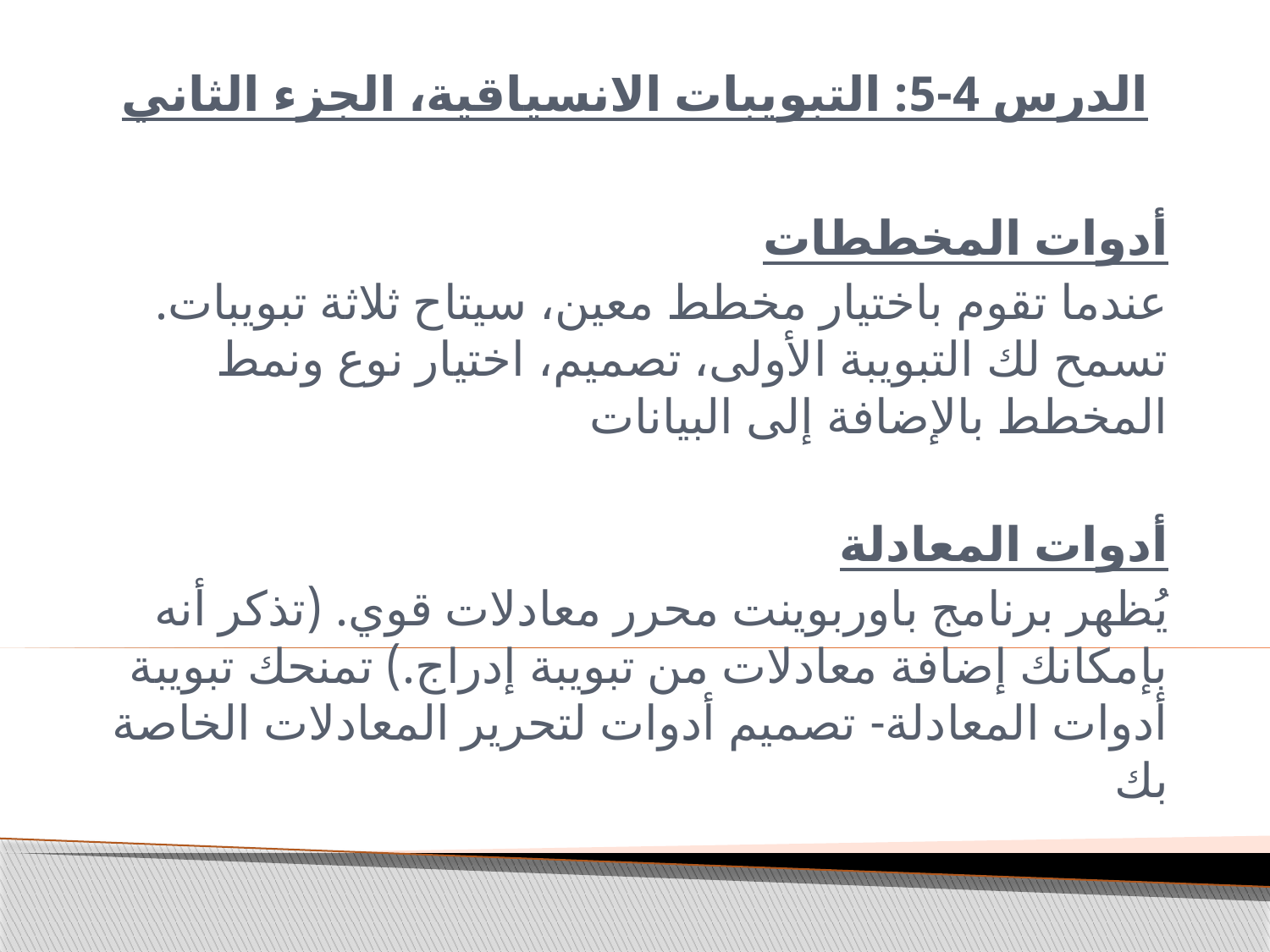

# الدرس 4-5: التبويبات الانسياقية، الجزء الثاني
أدوات المخططات
عندما تقوم باختيار مخطط معين، سيتاح ثلاثة تبويبات. تسمح لك التبويبة الأولى، تصميم، اختيار نوع ونمط المخطط بالإضافة إلى البيانات

أدوات المعادلة
يُظهر برنامج باوربوينت محرر معادلات قوي. (تذكر أنه بإمكانك إضافة معادلات من تبويبة إدراج.) تمنحك تبويبة أدوات المعادلة- تصميم أدوات لتحرير المعادلات الخاصة بك